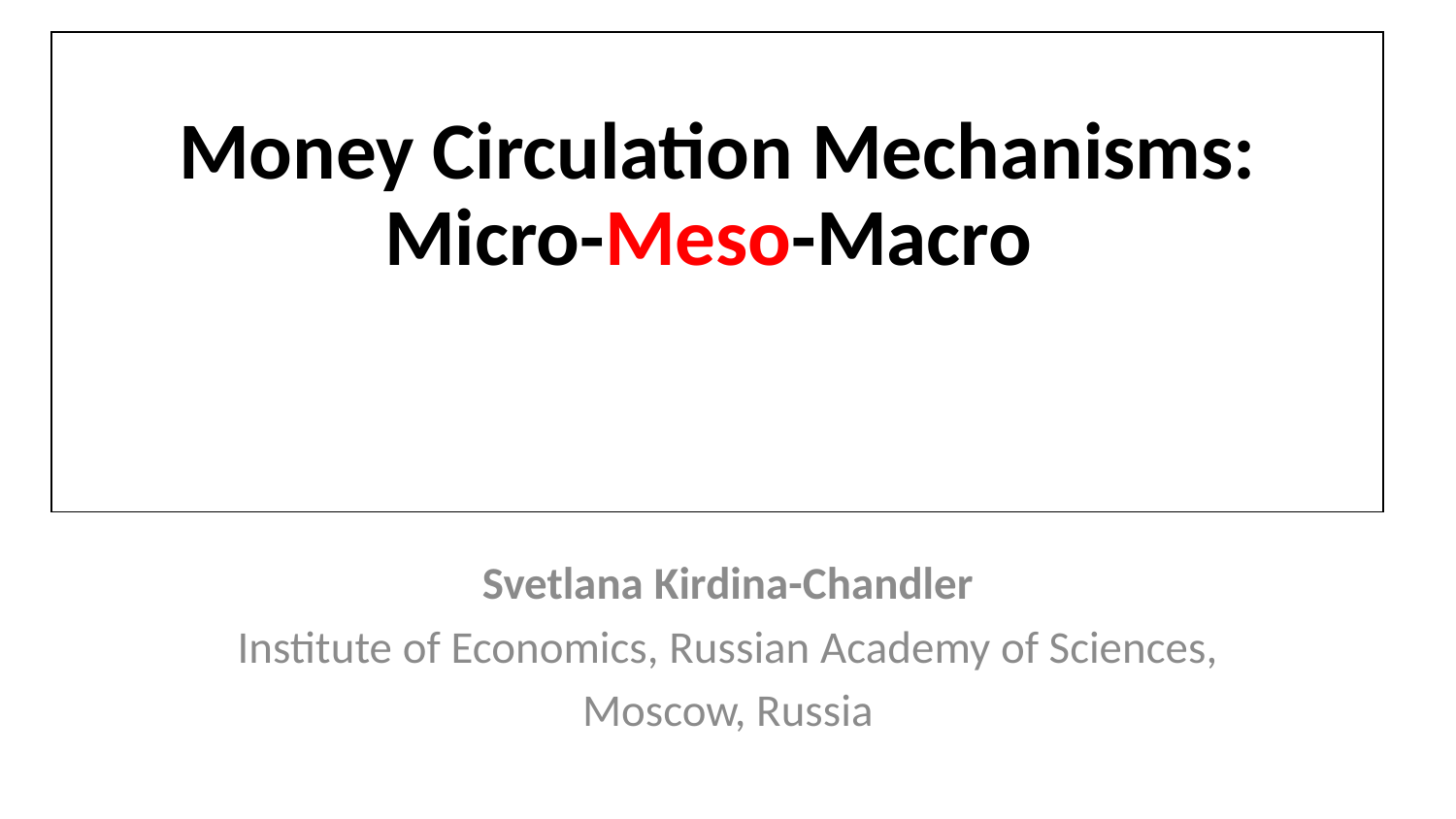

| Money Circulation Mechanisms: Micro-Meso-Macro |
| --- |
#
Svetlana Kirdina-Chandler
Institute of Economics, Russian Academy of Sciences,
Moscow, Russia